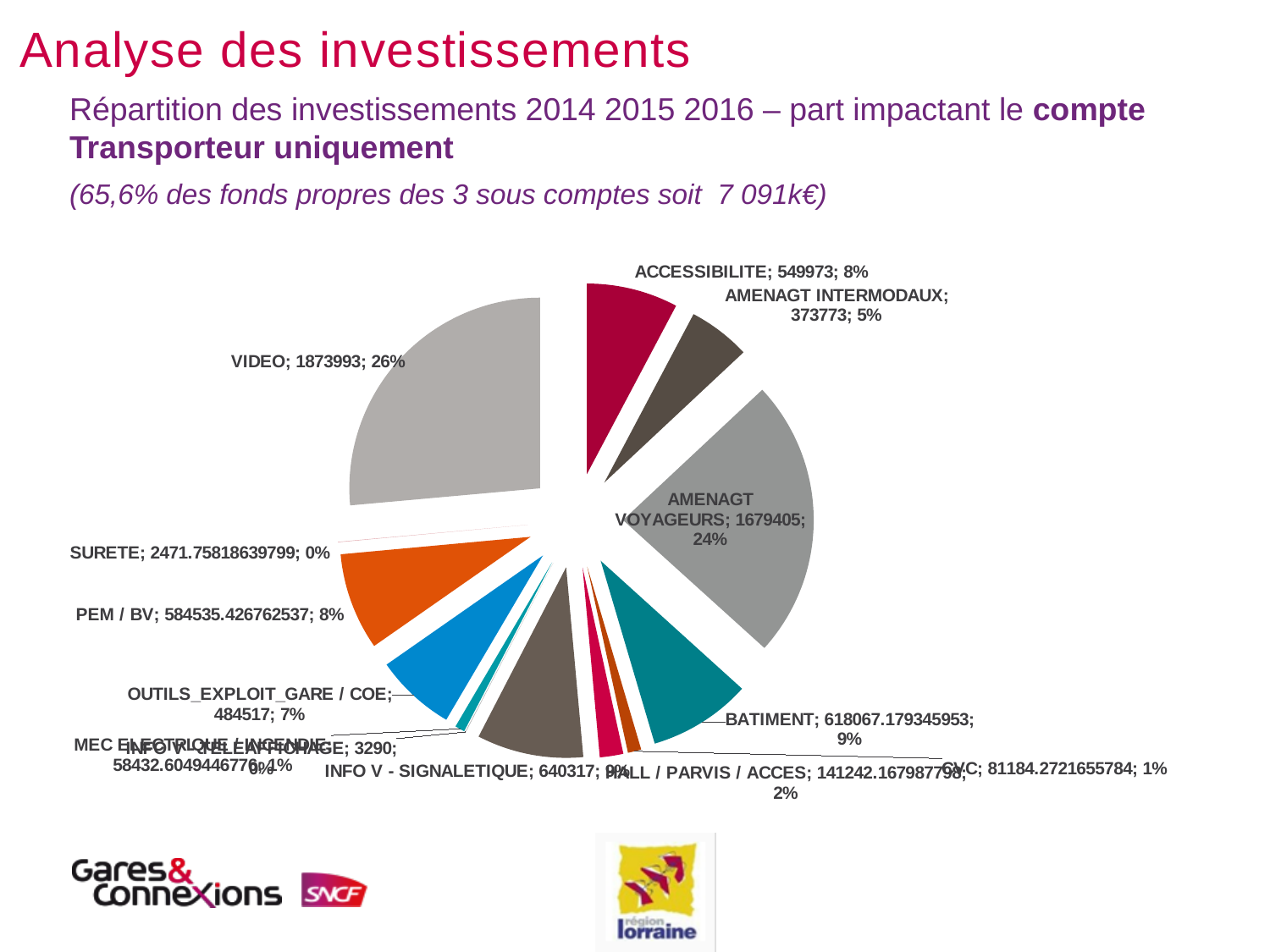

# Analyse des investissements
Répartition des investissements 2014 2015 2016 – part impactant le compte Transporteur uniquement
(65,6% des fonds propres des 3 sous comptes soit  7 091k€)

### Chart

| Category | Total 2014 2015 2016 |
|---|---|
| ACCESSIBILITE | 549973.0 |
| AMENAGT INTERMODAUX | 373773.0 |
| AMENAGT VOYAGEURS | 1679405.0 |
| BATIMENT | 618067.179345953 |
| CONCESSION | 0.0 |
| CVC | 81184.27216557838 |
| HALL / PARVIS / ACCES | 141242.1679877983 |
| INFO V - SIGNALETIQUE | 640317.0000000001 |
| INFO V - TELEAFFICHAGE | 3290.0 |
| MEC ELECTRIQUE / INCENDIE | 58432.604944677594 |
| OUTILS_EXPLOIT_GARE / COE | 484517.0 |
| PEM / BV | 584535.4267625365 |
| SURETE | 2471.7581863979894 |
| VIDEO | 1873993.0 |